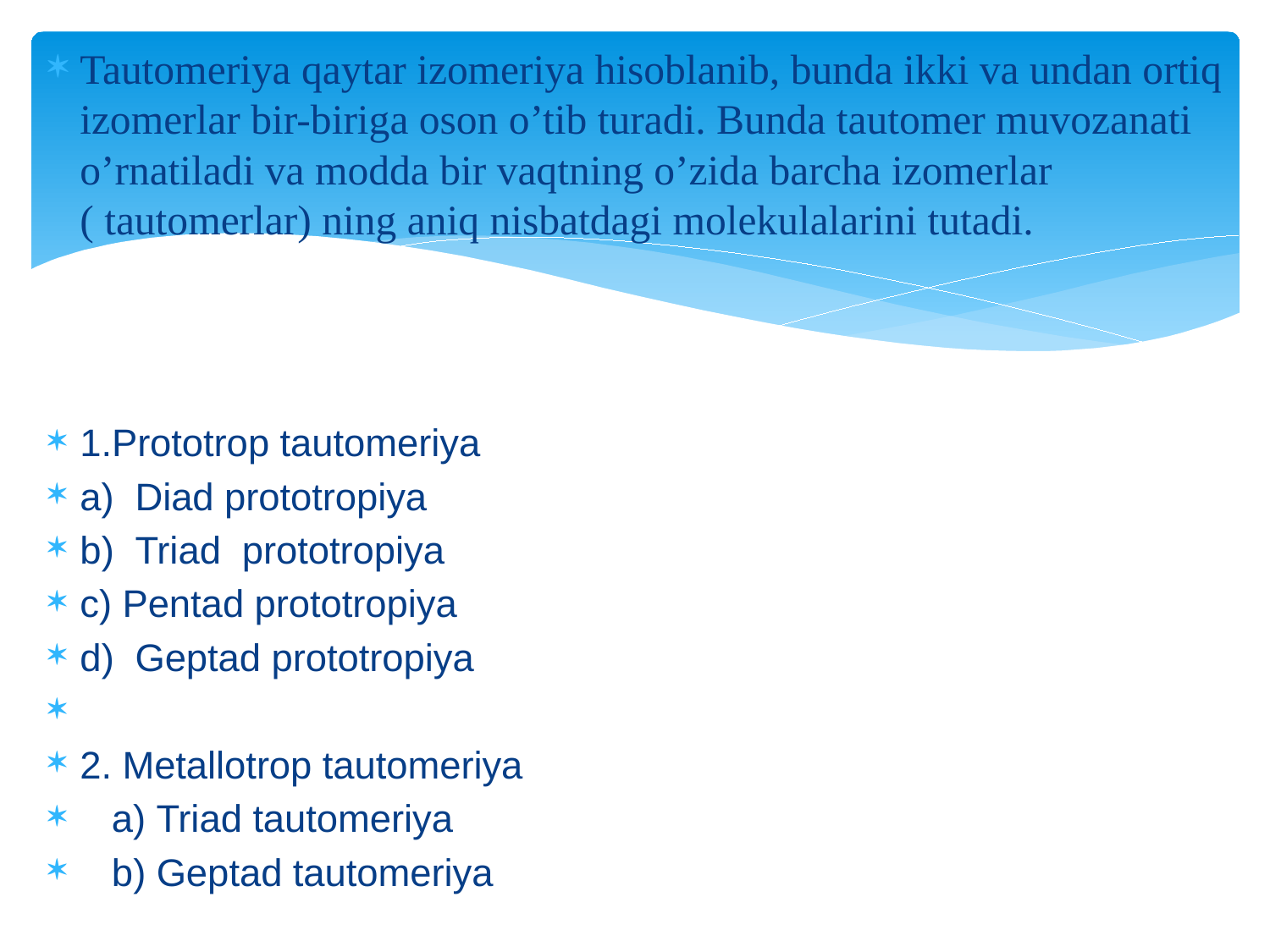

Tautomeriya qaytar izomeriya hisoblanib, bunda ikki va undan ortiq izomerlar bir-biriga oson o’tib turadi. Bunda tautomer muvozanati o’rnatiladi va modda bir vaqtning o’zida barcha izomerlar ( tautomerlar) ning aniq nisbatdagi molekulalarini tutadi.

1.Prototrop tautomeriya
а)  Diad prototropiya
b)  Triad  prototropiya
c) Pentad prototropiya
d)  Geptad prototropiya

2. Metallotrop tautomeriya
   а) Triad tautomeriya
   b) Geptad tautomeriya